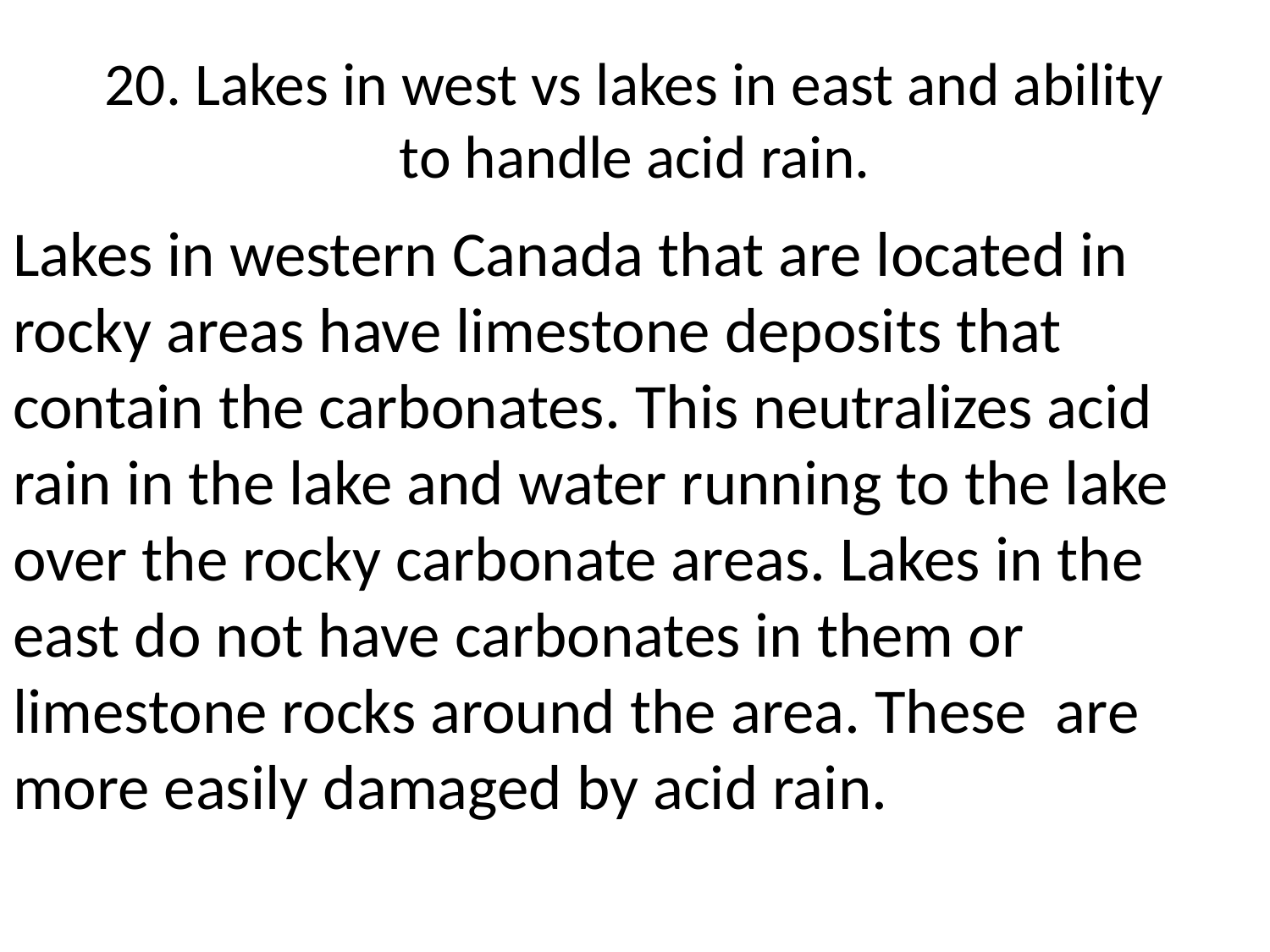

# 20. Lakes in west vs lakes in east and ability to handle acid rain.
Lakes in western Canada that are located in rocky areas have limestone deposits that contain the carbonates. This neutralizes acid rain in the lake and water running to the lake over the rocky carbonate areas. Lakes in the east do not have carbonates in them or limestone rocks around the area. These  are more easily damaged by acid rain.